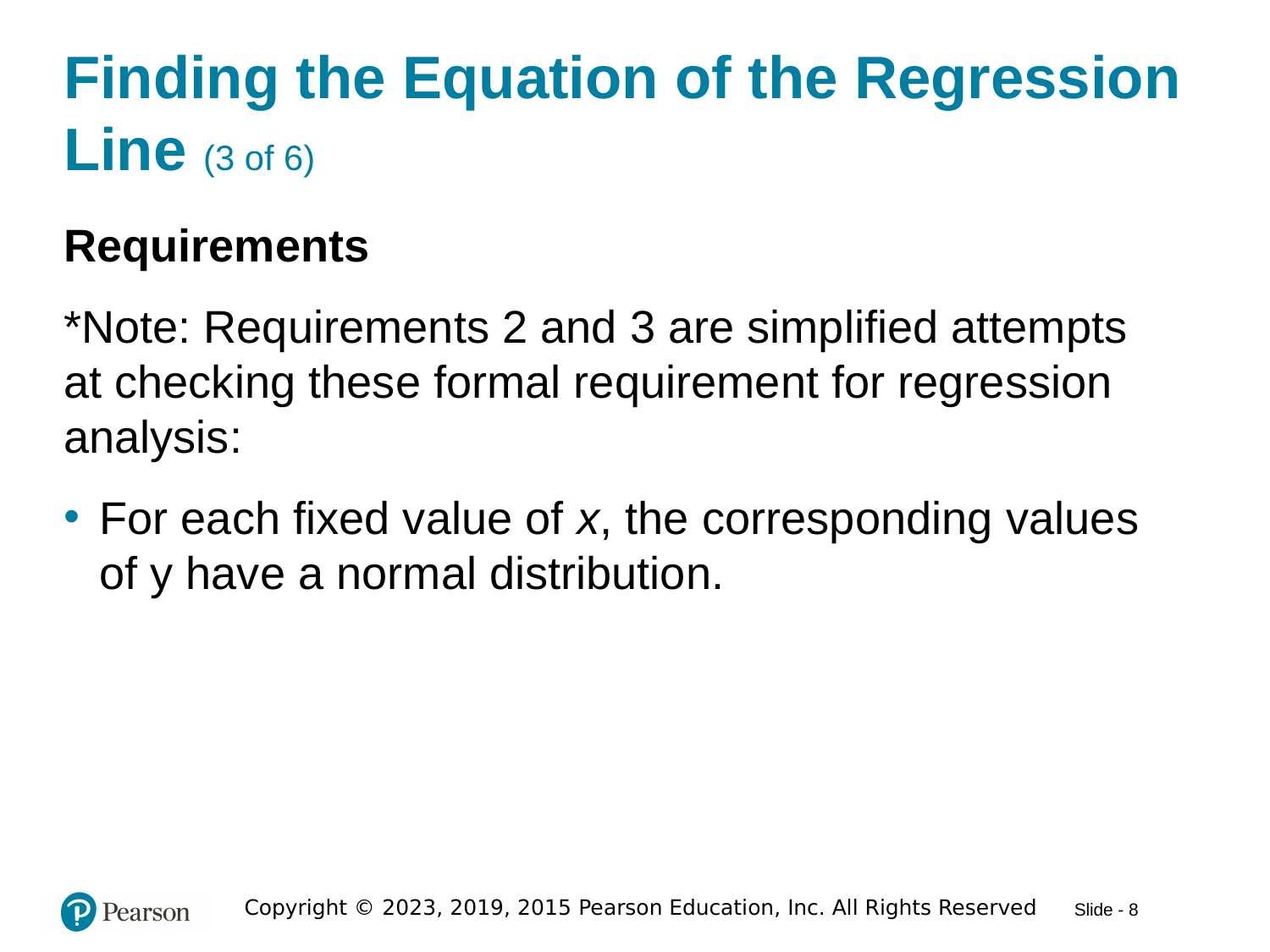

# Finding the Equation of the Regression Line (3 of 6)
Requirements
*Note: Requirements 2 and 3 are simplified attempts at checking these formal requirement for regression analysis:
For each fixed value of x, the corresponding values of y have a normal distribution.